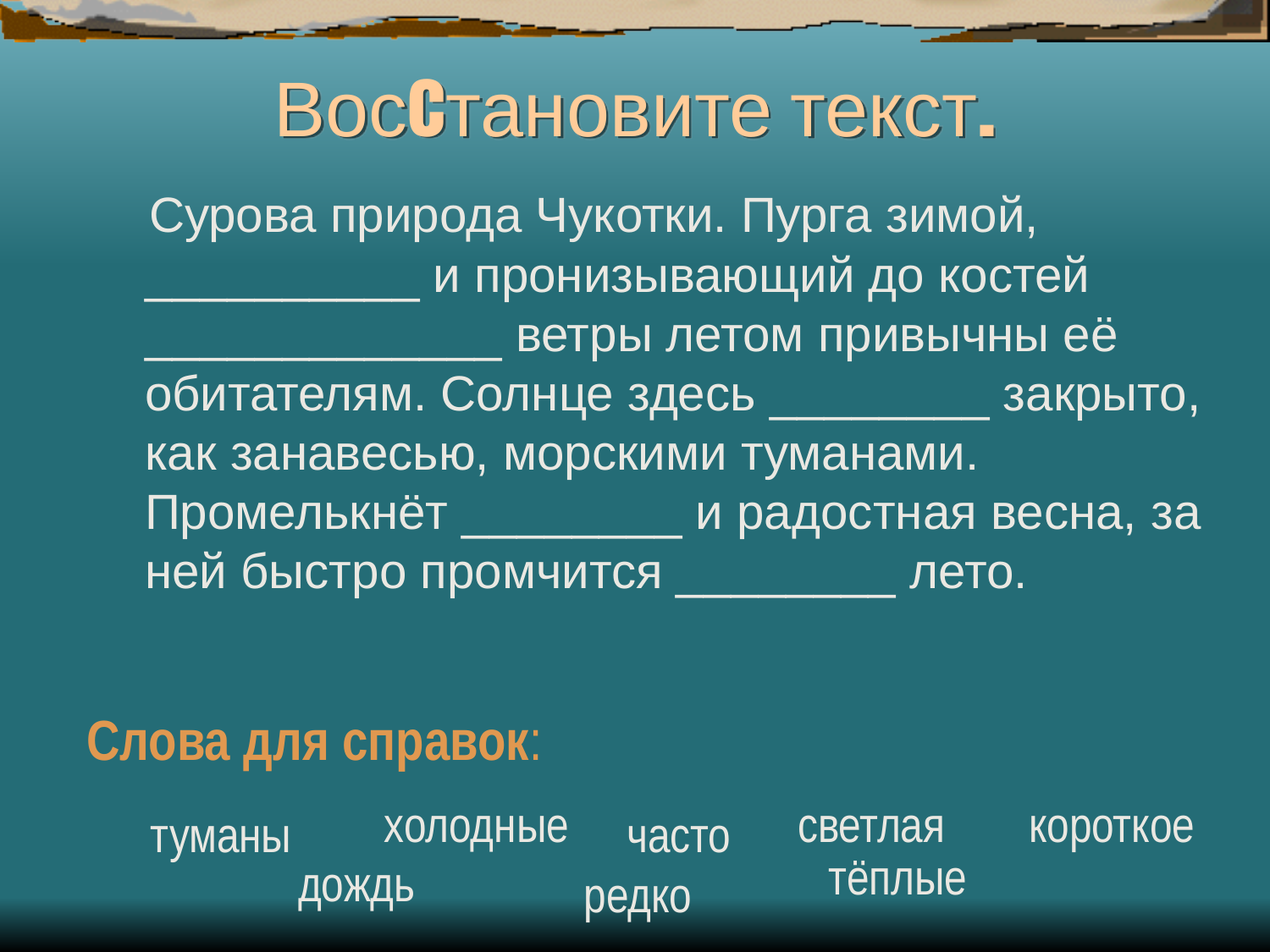

# Восcтановите текст.
    Сурова природа Чукотки. Пурга зимой, __________ и пронизывающий до костей _____________ ветры летом привычны её обитателям. Солнце здесь ________ закрыто, как занавесью, морскими туманами. Промелькнёт ________ и радостная весна, за ней быстро промчится ________ лето.

Слова для справок:
холодные
светлая
короткое
туманы
часто
 тёплые
дождь
редко